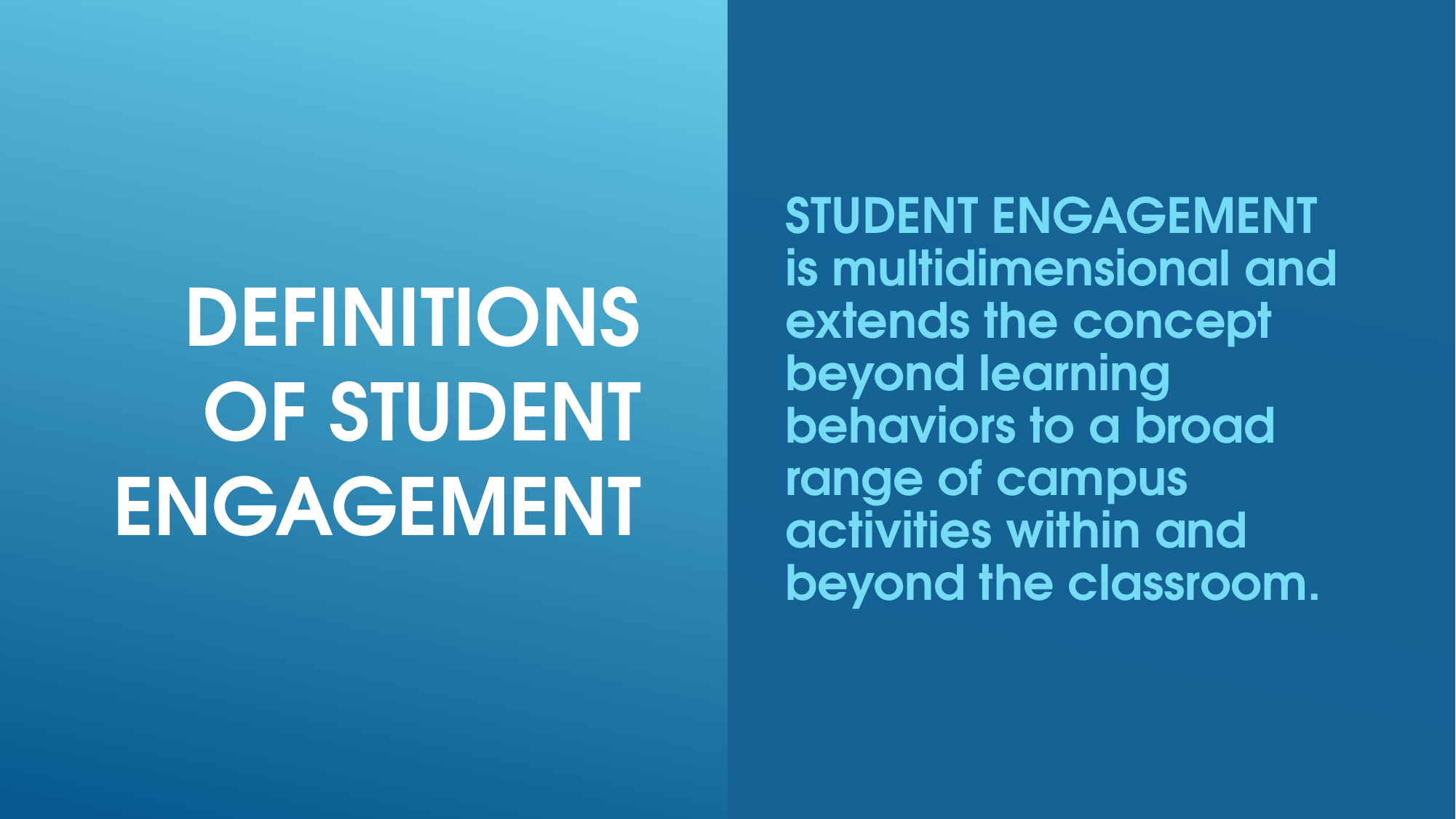

STUDENT ENGAGEMENT is multidimensional and extends the concept  beyond learning behaviors to a broad range of campus activities within and beyond the classroom.
# Definitions of Student Engagement